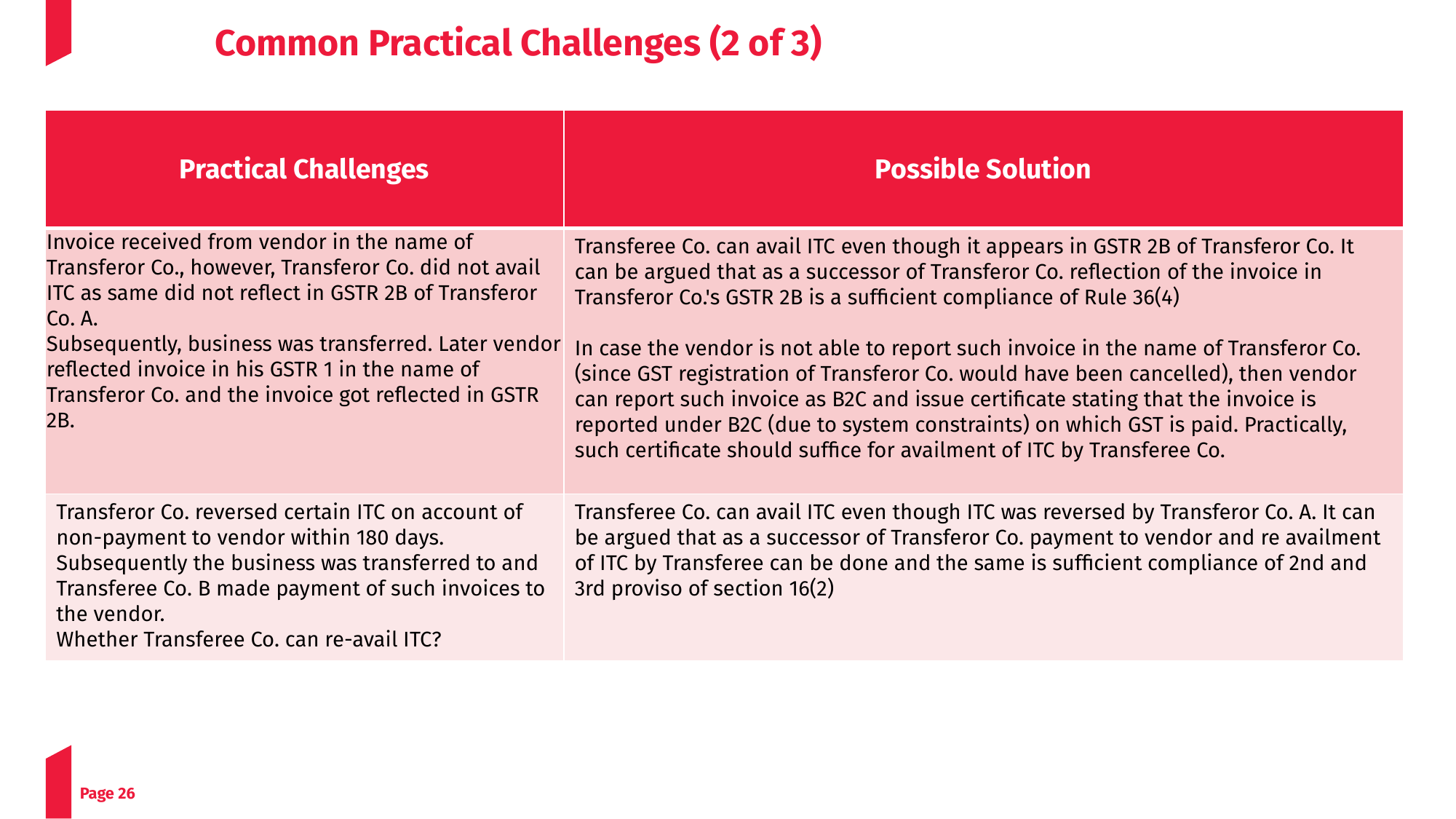

Common Practical Challenges (2 of 3)

| Practical Challenges | Possible Solution |
| --- | --- |
| Invoice received from vendor in the name of Transferor Co., however, Transferor Co. did not avail ITC as same did not reflect in GSTR 2B of Transferor Co. A. Subsequently, business was transferred. Later vendor reflected invoice in his GSTR 1 in the name of Transferor Co. and the invoice got reflected in GSTR 2B. | Transferee Co. can avail ITC even though it appears in GSTR 2B of Transferor Co. It can be argued that as a successor of Transferor Co. reflection of the invoice in Transferor Co.'s GSTR 2B is a sufficient compliance of Rule 36(4) In case the vendor is not able to report such invoice in the name of Transferor Co. (since GST registration of Transferor Co. would have been cancelled), then vendor can report such invoice as B2C and issue certificate stating that the invoice is reported under B2C (due to system constraints) on which GST is paid. Practically, such certificate should suffice for availment of ITC by Transferee Co. |
| Transferor Co. reversed certain ITC on account of non-payment to vendor within 180 days. Subsequently the business was transferred to and Transferee Co. B made payment of such invoices to the vendor. Whether Transferee Co. can re-avail ITC? | Transferee Co. can avail ITC even though ITC was reversed by Transferor Co. A. It can be argued that as a successor of Transferor Co. payment to vendor and re availment of ITC by Transferee can be done and the same is sufficient compliance of 2nd and 3rd proviso of section 16(2) |
Page 26